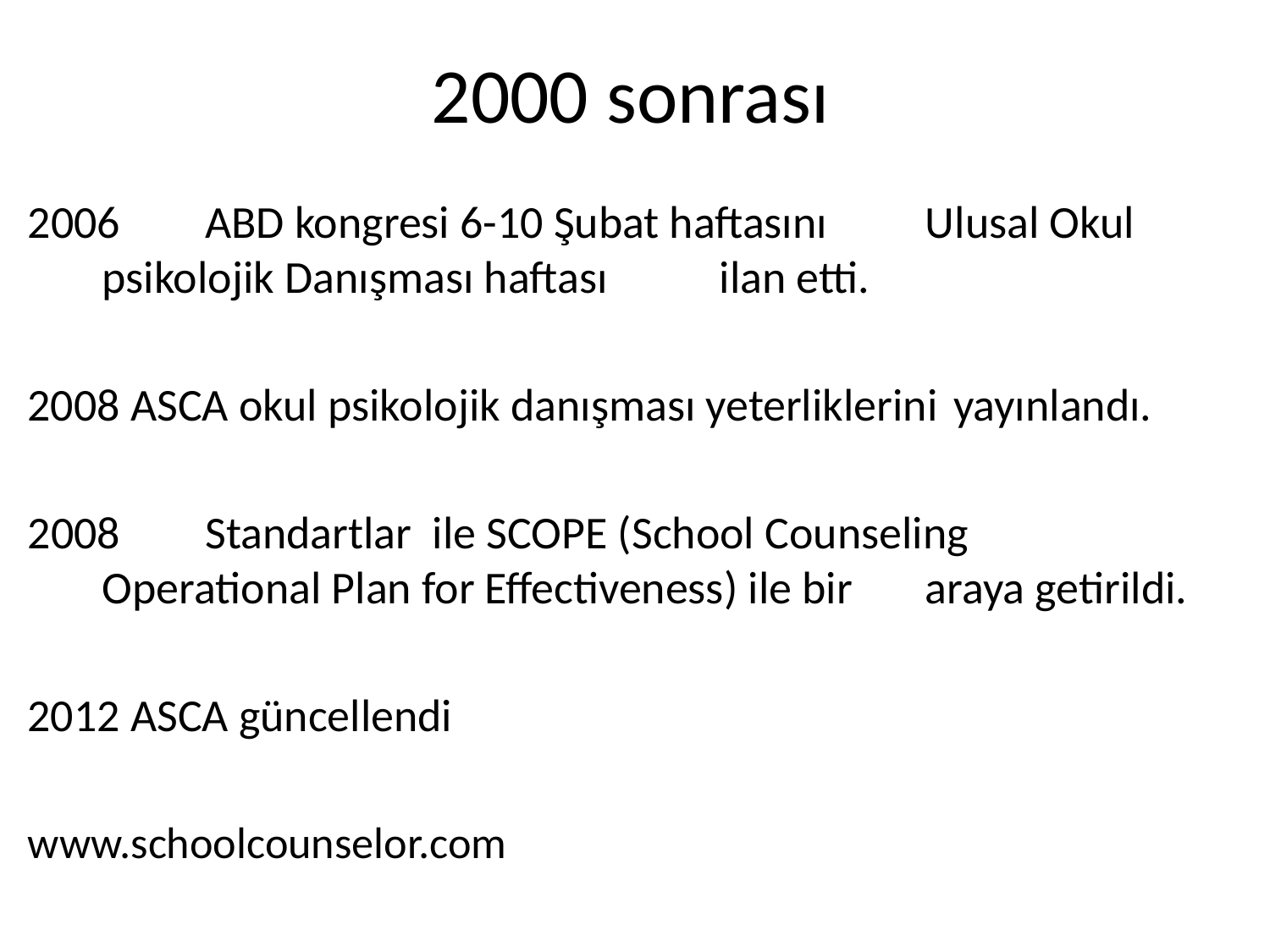

# 2000 sonrası
  		ABD kongresi 6-10 Şubat haftasını 					Ulusal Okul psikolojik Danışması haftası 				ilan etti.

2008 		ASCA okul psikolojik danışması yeterliklerini 			yayınlandı.

    	Standartlar  ile SCOPE (School Counseling 				Operational Plan for Effectiveness) ile bir 				araya getirildi.

2012 		ASCA güncellendi

www.schoolcounselor.com